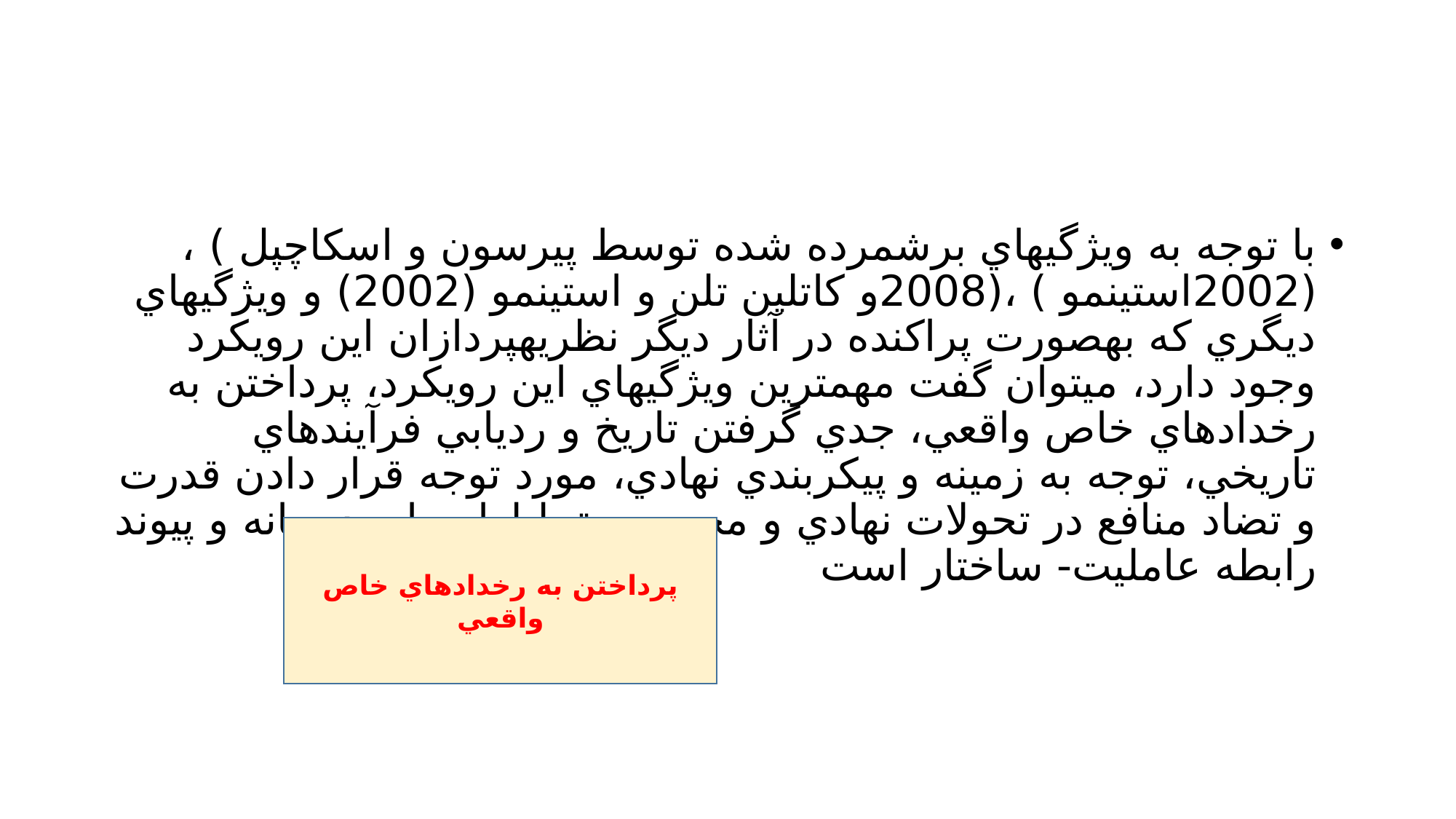

#
با توجه به ويژگيهاي برشمرده شده توسط پيرسون و اسكاچپل ) ،(2002استينمو ) ،(2008و كاتلين تلن و استينمو (2002) و ويژگيهاي ديگري كه بهصورت پراكنده در آثار ديگر نظريهپردازان اين رويكرد وجود دارد، ميتوان گفت مهمترين ويژگيهاي اين رويكرد، پرداختن به رخدادهاي خاص واقعي، جدي گرفتن تاريخ و رديابي فرآيندهاي تاريخي، توجه به زمينه و پيكربندي نهادي، مورد توجه قرار دادن قدرت و تضاد منافع در تحولات نهادي و محوريت تحليلهاي با برد ميانه و پيوند رابطه عامليت- ساختار است
پرداختن به رخدادهاي خاص واقعي